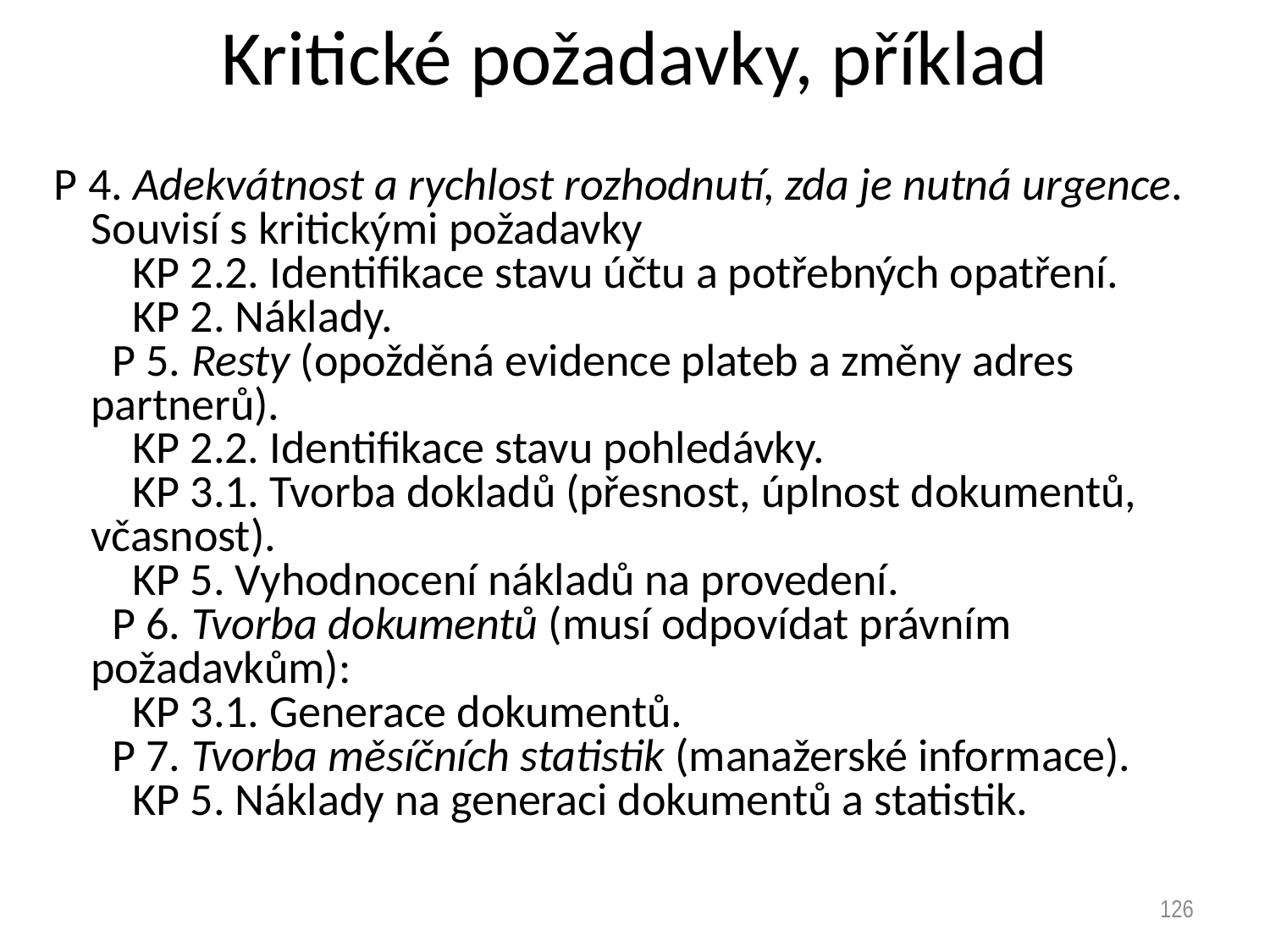

# Kritické požadavky, příklad
    P 4. Adekvátnost a rychlost rozhodnutí, zda je nutná urgence. Souvisí s kritickými požadavky
    KP 2.2. Identifikace stavu účtu a potřebných opatření.
    KP 2. Náklady.
  P 5. Resty (opožděná evidence plateb a změny adres partnerů).
    KP 2.2. Identifikace stavu pohledávky.
    KP 3.1. Tvorba dokladů (přesnost, úplnost dokumentů, včasnost).
    KP 5. Vyhodnocení nákladů na provedení.
  P 6. Tvorba dokumentů (musí odpovídat právním požadavkům):
    KP 3.1. Generace dokumentů.
  P 7. Tvorba měsíčních statistik (manažerské informace).
    KP 5. Náklady na generaci dokumentů a statistik.
126